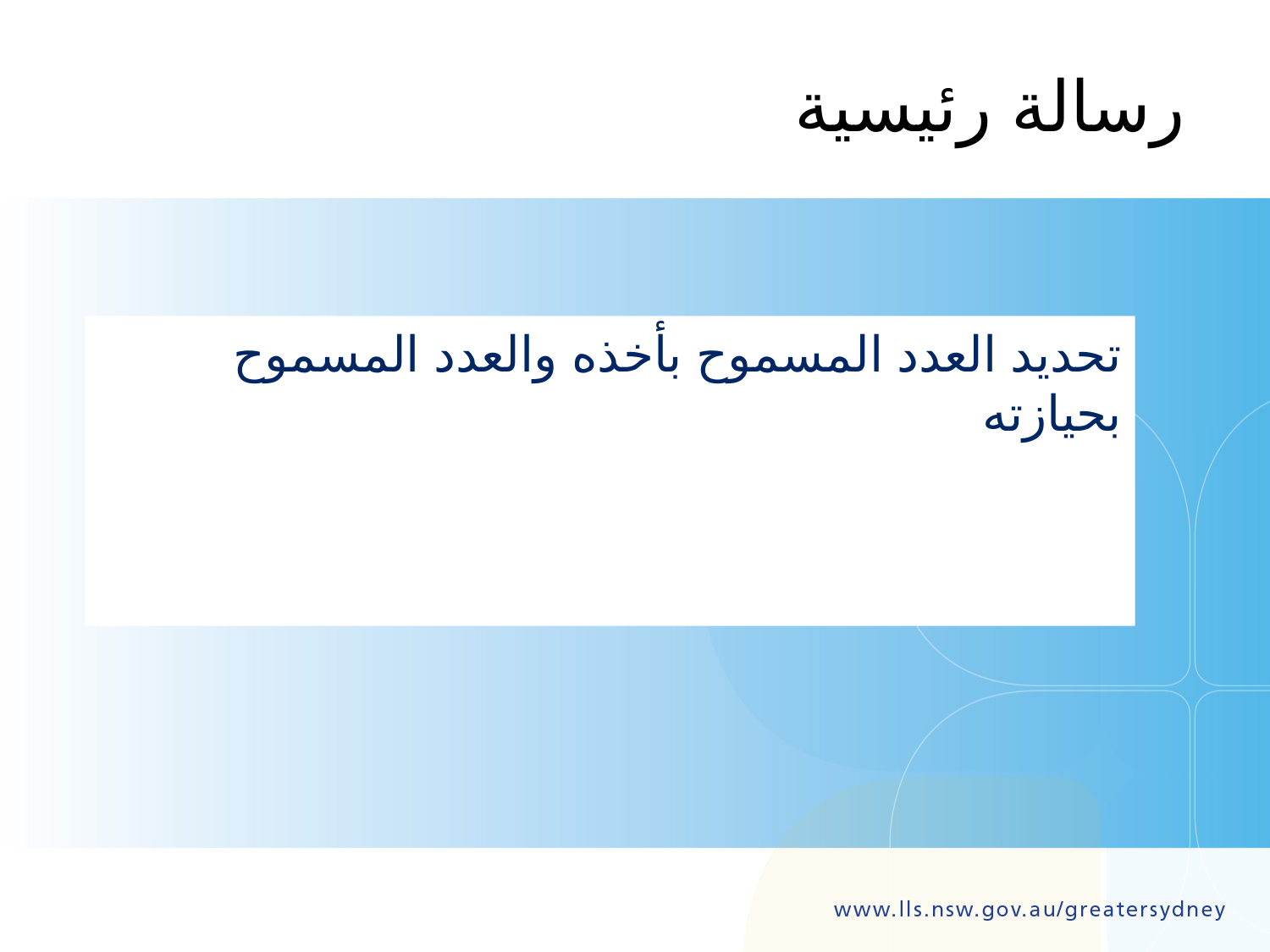

# رسالة رئيسية
تحديد العدد المسموح بأخذه والعدد المسموح بحيازته